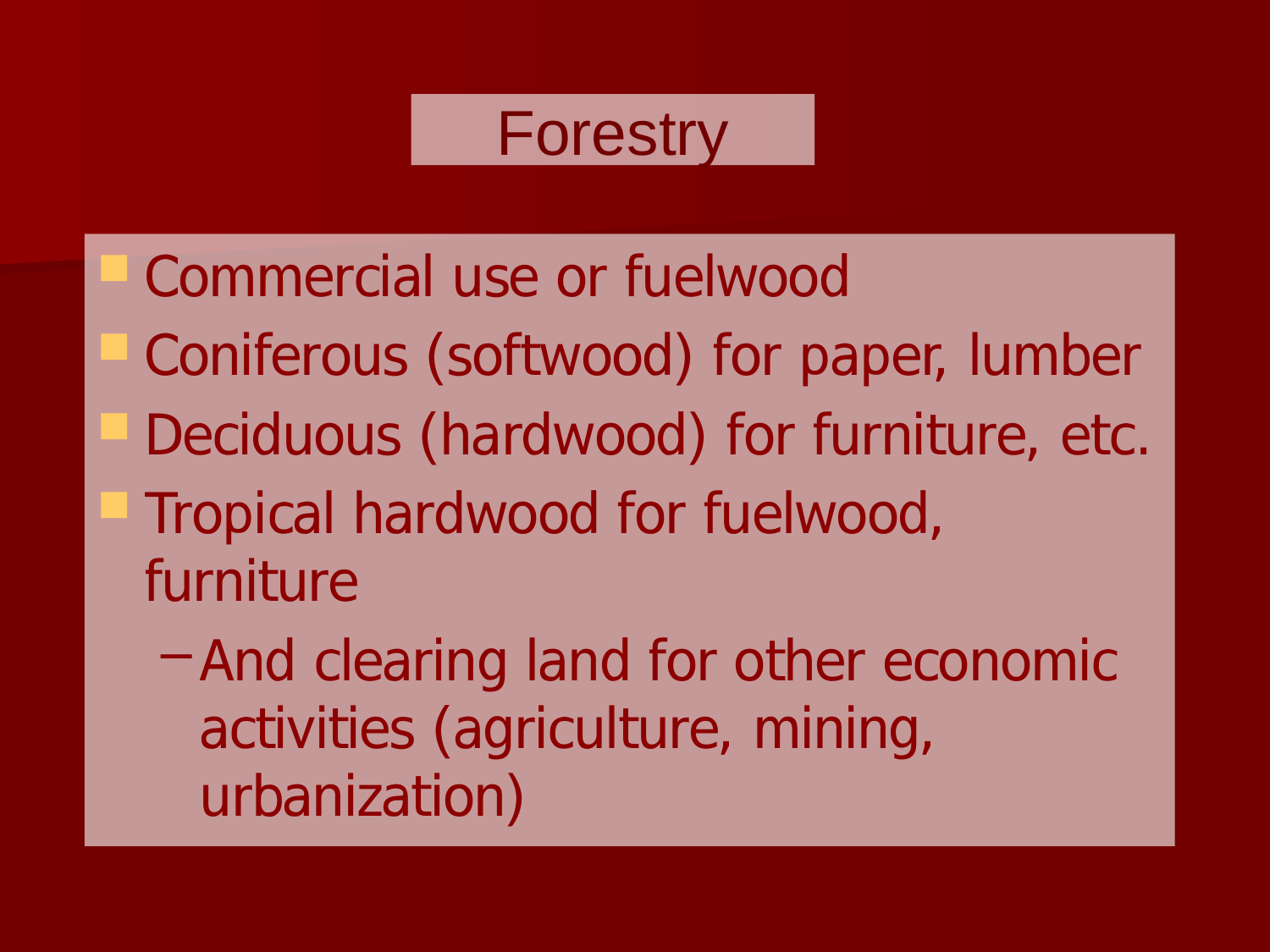

# Forestry
Commercial use or fuelwood
Coniferous (softwood) for paper, lumber
Deciduous (hardwood) for furniture, etc.
Tropical hardwood for fuelwood, furniture
And clearing land for other economic activities (agriculture, mining, urbanization)